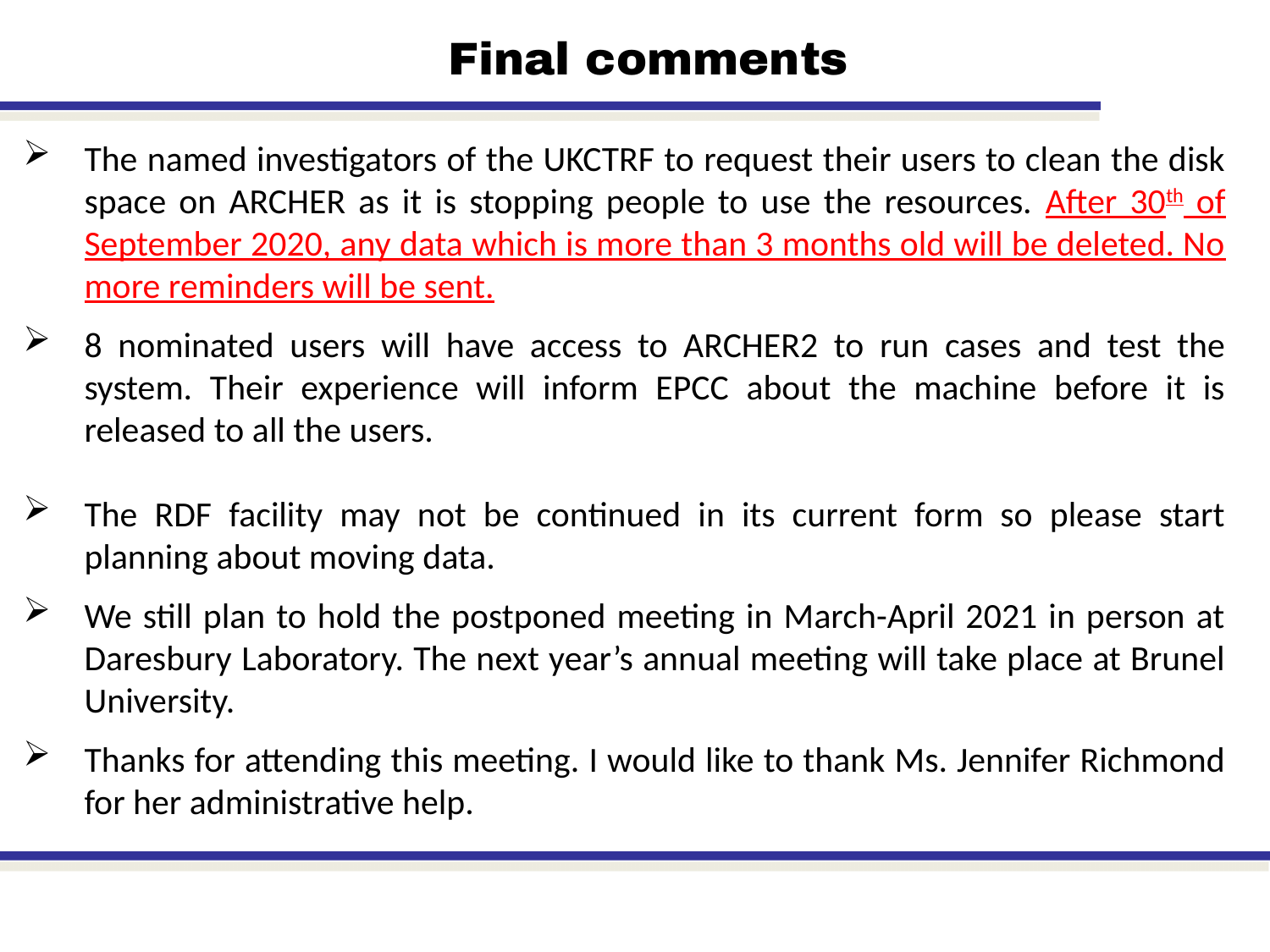

Final comments

The named investigators of the UKCTRF to request their users to clean the disk space on ARCHER as it is stopping people to use the resources. After 30th of September 2020, any data which is more than 3 months old will be deleted. No more reminders will be sent.

8 nominated users will have access to ARCHER2 to run cases and test the system. Their experience will inform EPCC about the machine before it is released to all the users.

The RDF facility may not be continued in its current form so please start planning about moving data.

We still plan to hold the postponed meeting in March-April 2021 in person at Daresbury Laboratory. The next year’s annual meeting will take place at Brunel University.

Thanks for attending this meeting. I would like to thank Ms. Jennifer Richmond for her administrative help.